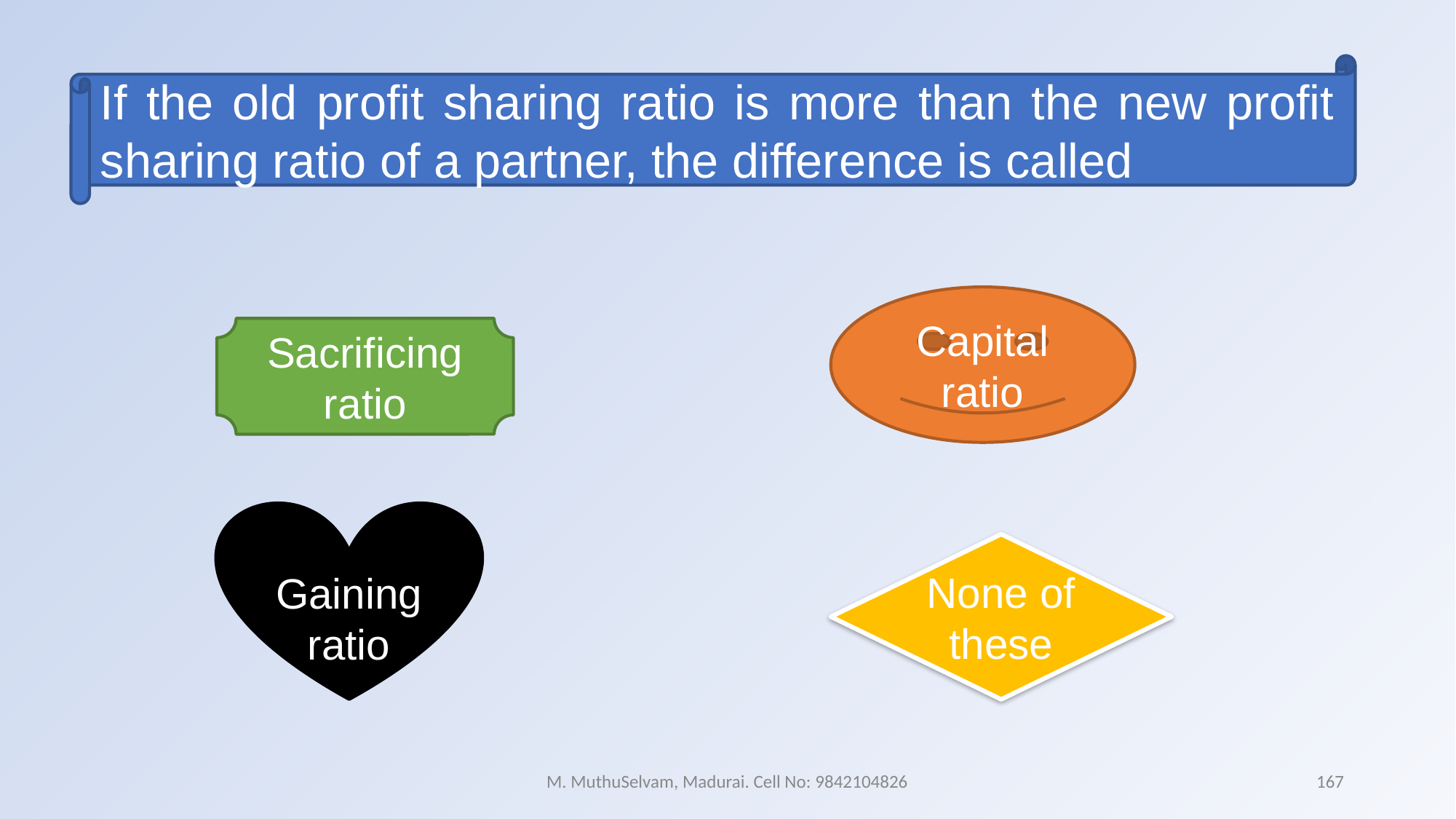

If the old profit sharing ratio is more than the new profit sharing ratio of a partner, the difference is called
Capital ratio
Sacrificing ratio

Gaining ratio
None of these
M. MuthuSelvam, Madurai. Cell No: 9842104826
167